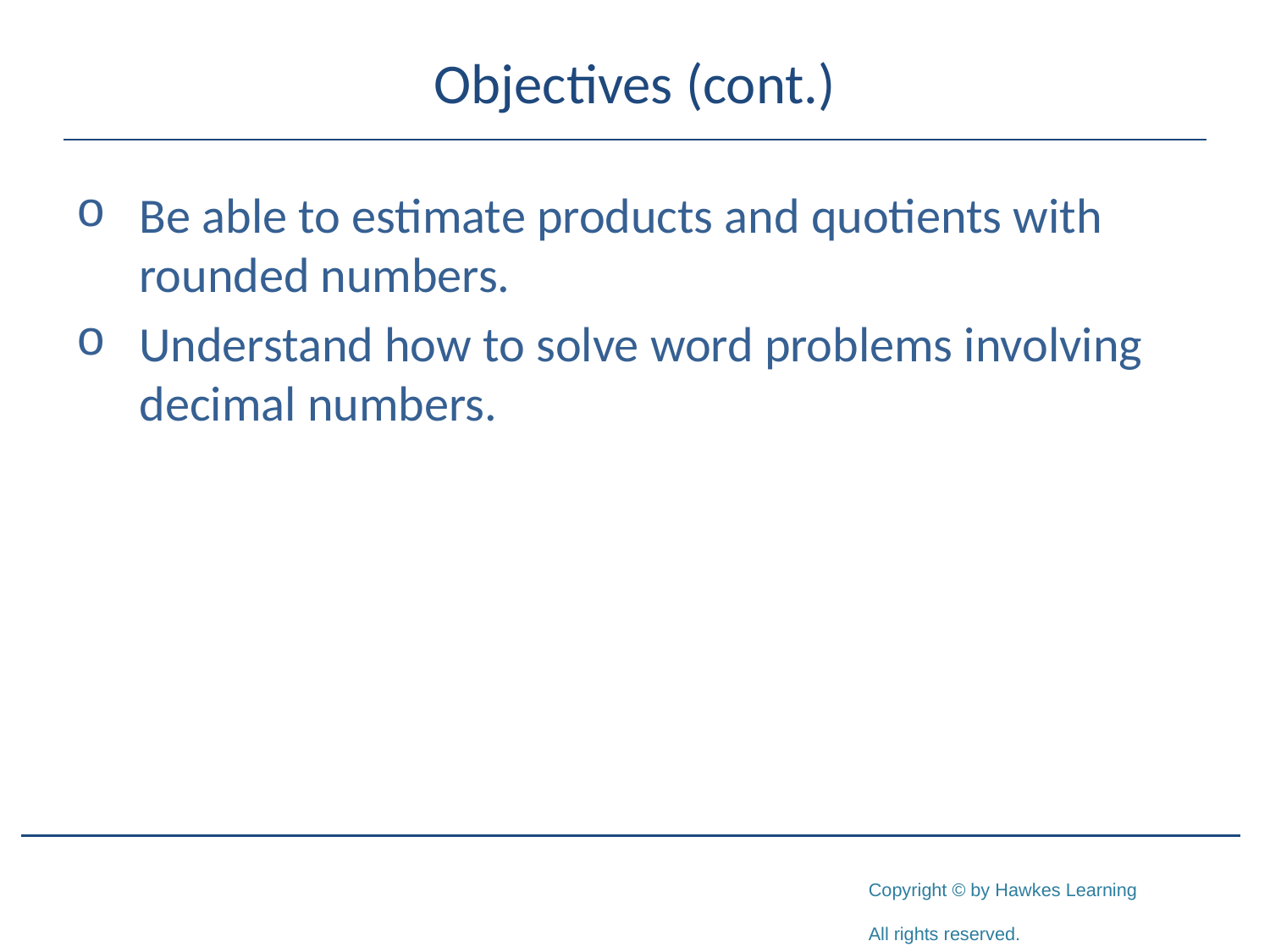

# Objectives (cont.)
Be able to estimate products and quotients with rounded numbers.
Understand how to solve word problems involving decimal numbers.